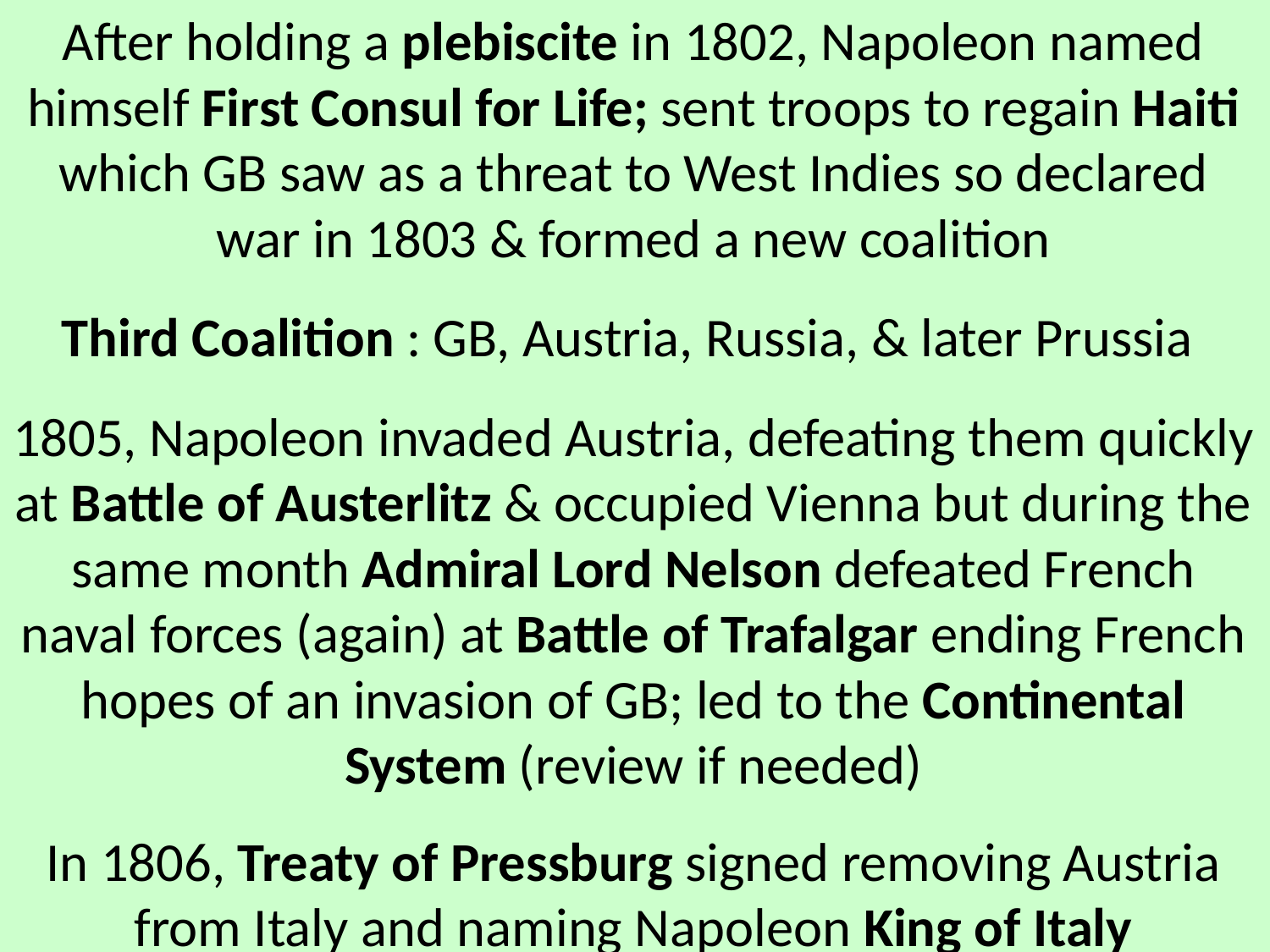

After holding a plebiscite in 1802, Napoleon named himself First Consul for Life; sent troops to regain Haiti which GB saw as a threat to West Indies so declared war in 1803 & formed a new coalition

Third Coalition : GB, Austria, Russia, & later Prussia

1805, Napoleon invaded Austria, defeating them quickly at Battle of Austerlitz & occupied Vienna but during the same month Admiral Lord Nelson defeated French naval forces (again) at Battle of Trafalgar ending French hopes of an invasion of GB; led to the Continental System (review if needed)

In 1806, Treaty of Pressburg signed removing Austria from Italy and naming Napoleon King of Italy